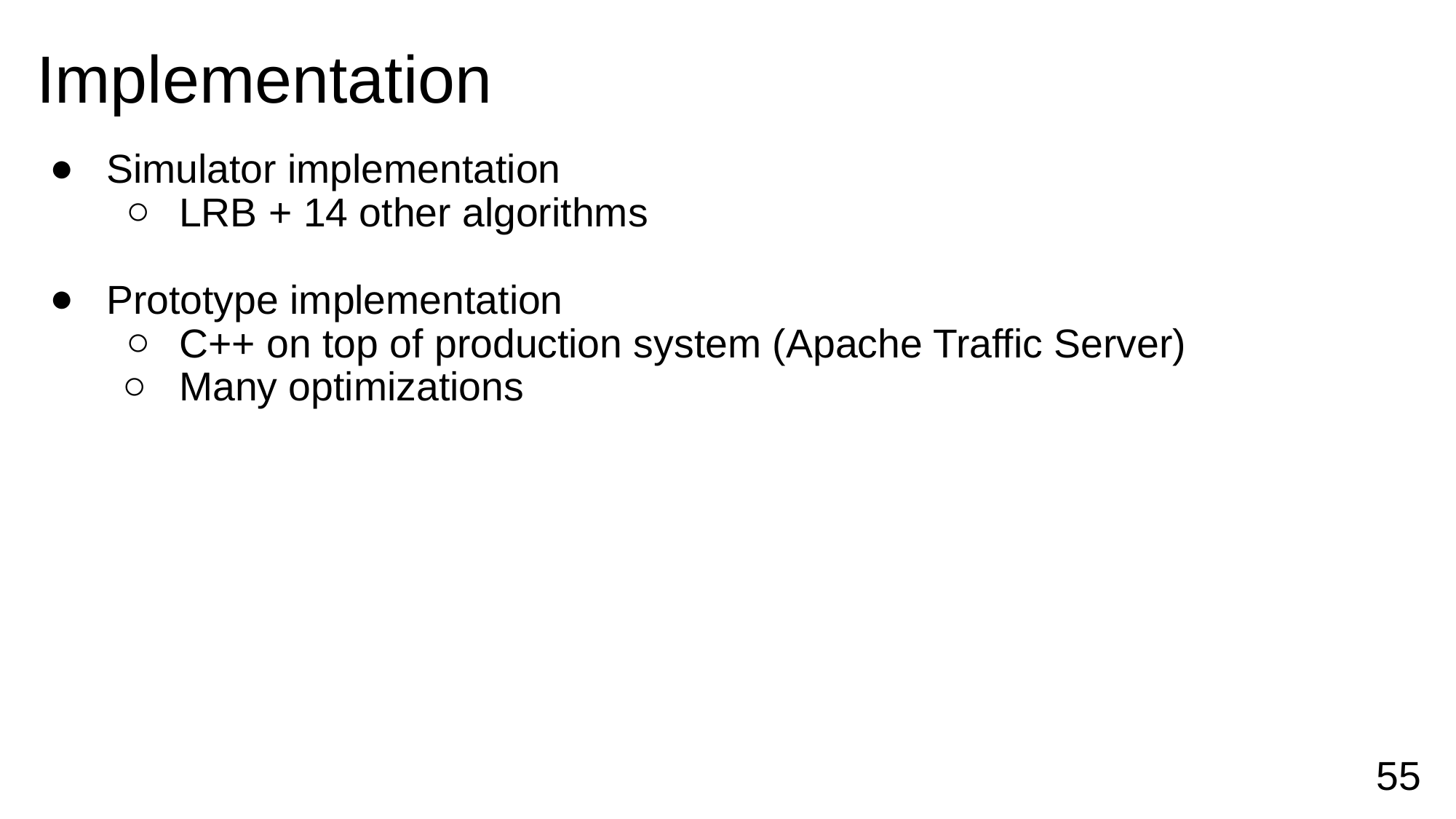

# Implementation
Simulator implementation
LRB + 14 other algorithms
Prototype implementation
C++ on top of production system (Apache Traffic Server)
Many optimizations
55